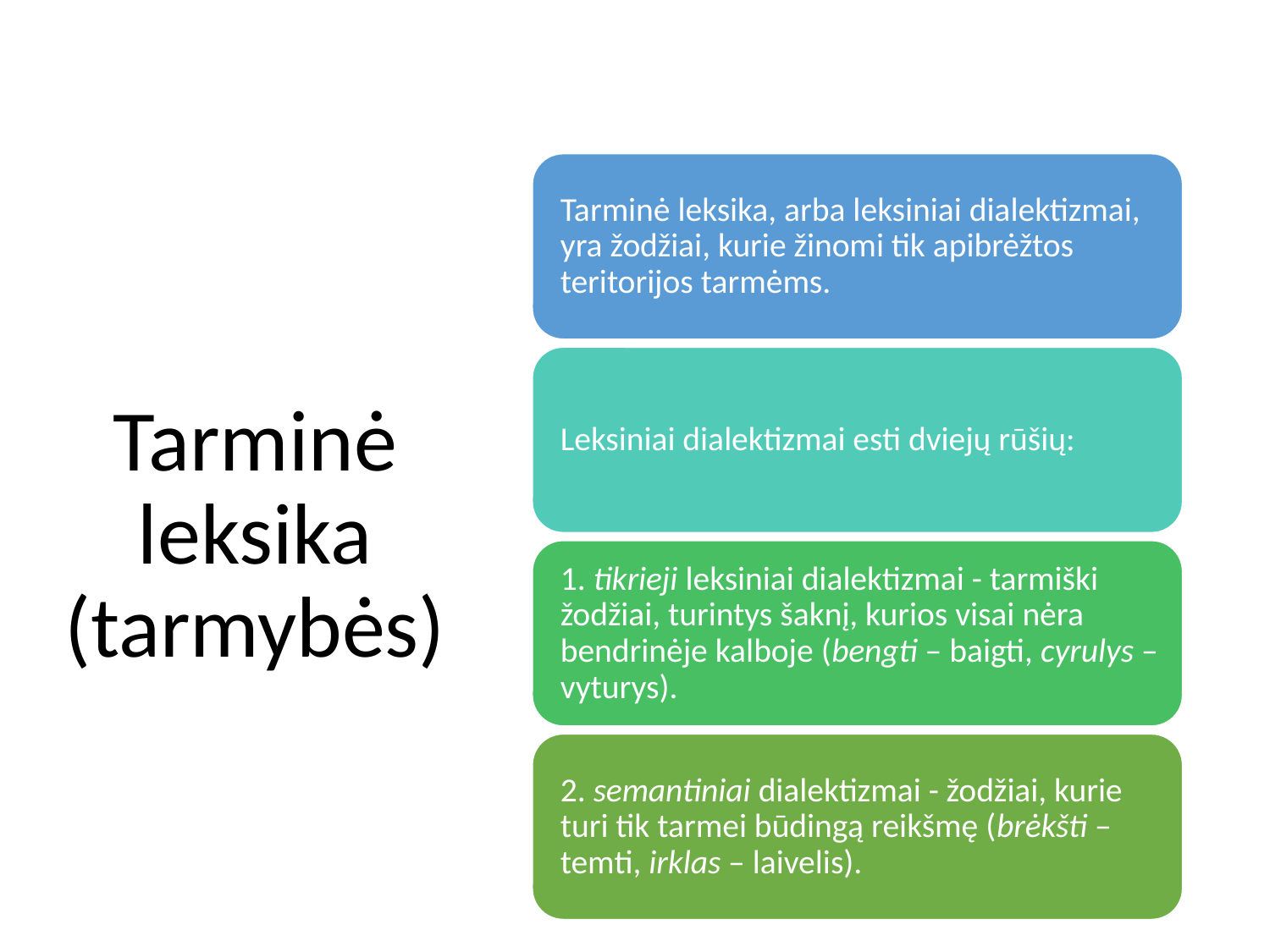

# Tarminė leksika (tarmybės)
Tarminė leksika, arba leksiniai dialektizmai, yra žodžiai, kurie žinomi tik apibrėžtos teritorijos tarmėms.
Leksiniai dialektizmai esti dviejų rūšių:
1. tikrieji leksiniai dialektizmai - tarmiški žodžiai, turintys šaknį, kurios visai nėra bendrinėje kalboje (bengti – baigti, cyrulys – vyturys).
2. semantiniai dialektizmai - žodžiai, kurie turi tik tarmei būdingą reikšmę (brėkšti – temti, irklas – laivelis).